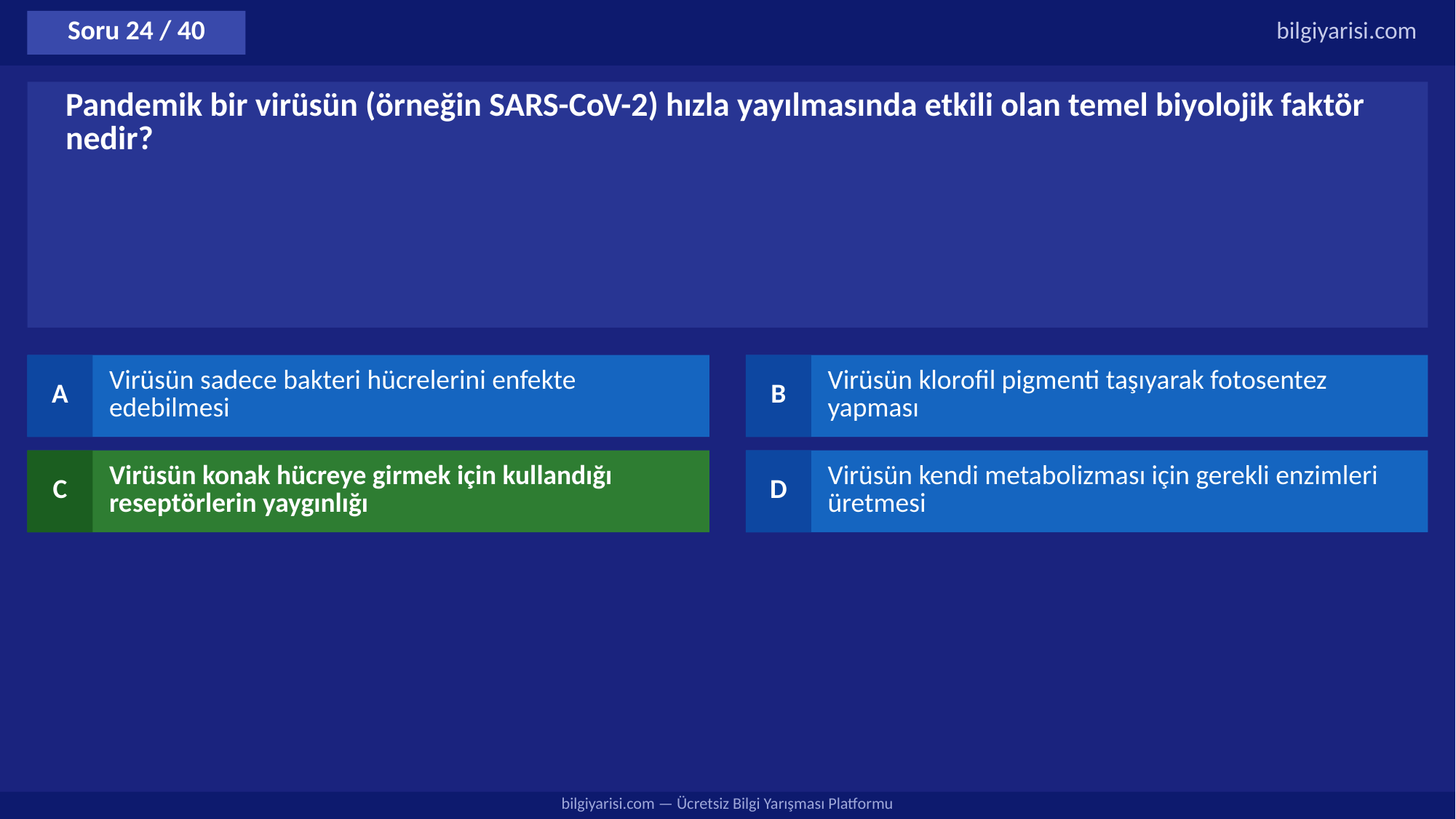

Soru 24 / 40
bilgiyarisi.com

Pandemik bir virüsün (örneğin SARS-CoV-2) hızla yayılmasında etkili olan temel biyolojik faktör nedir?

A
Virüsün sadece bakteri hücrelerini enfekte edebilmesi

B
Virüsün klorofil pigmenti taşıyarak fotosentez yapması

C
Virüsün konak hücreye girmek için kullandığı reseptörlerin yaygınlığı

D
Virüsün kendi metabolizması için gerekli enzimleri üretmesi
bilgiyarisi.com — Ücretsiz Bilgi Yarışması Platformu